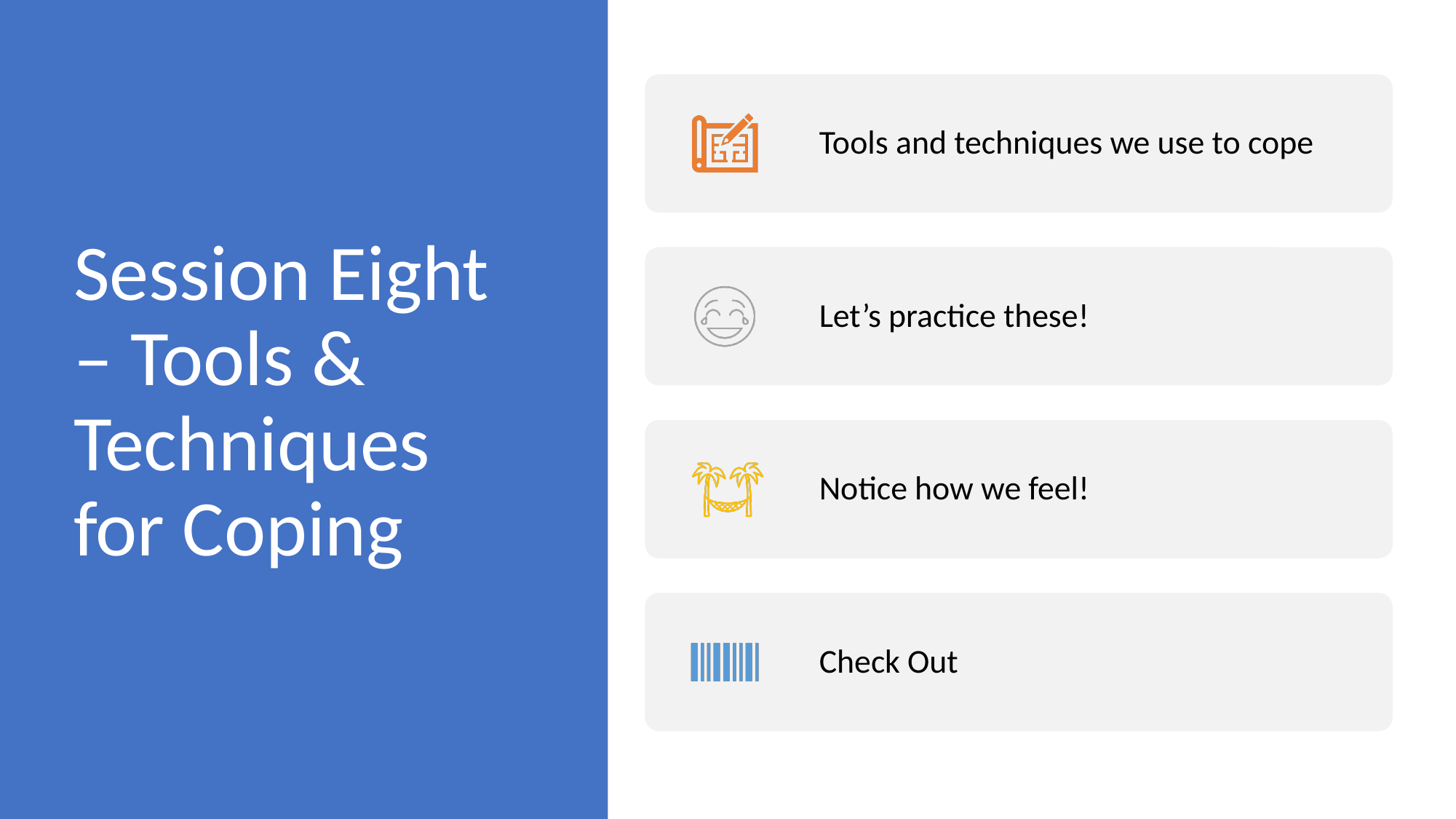

# Session Eight – Tools & Techniques for Coping
Tools and techniques we use to cope
Let’s practice these!
Notice how we feel!
Check Out